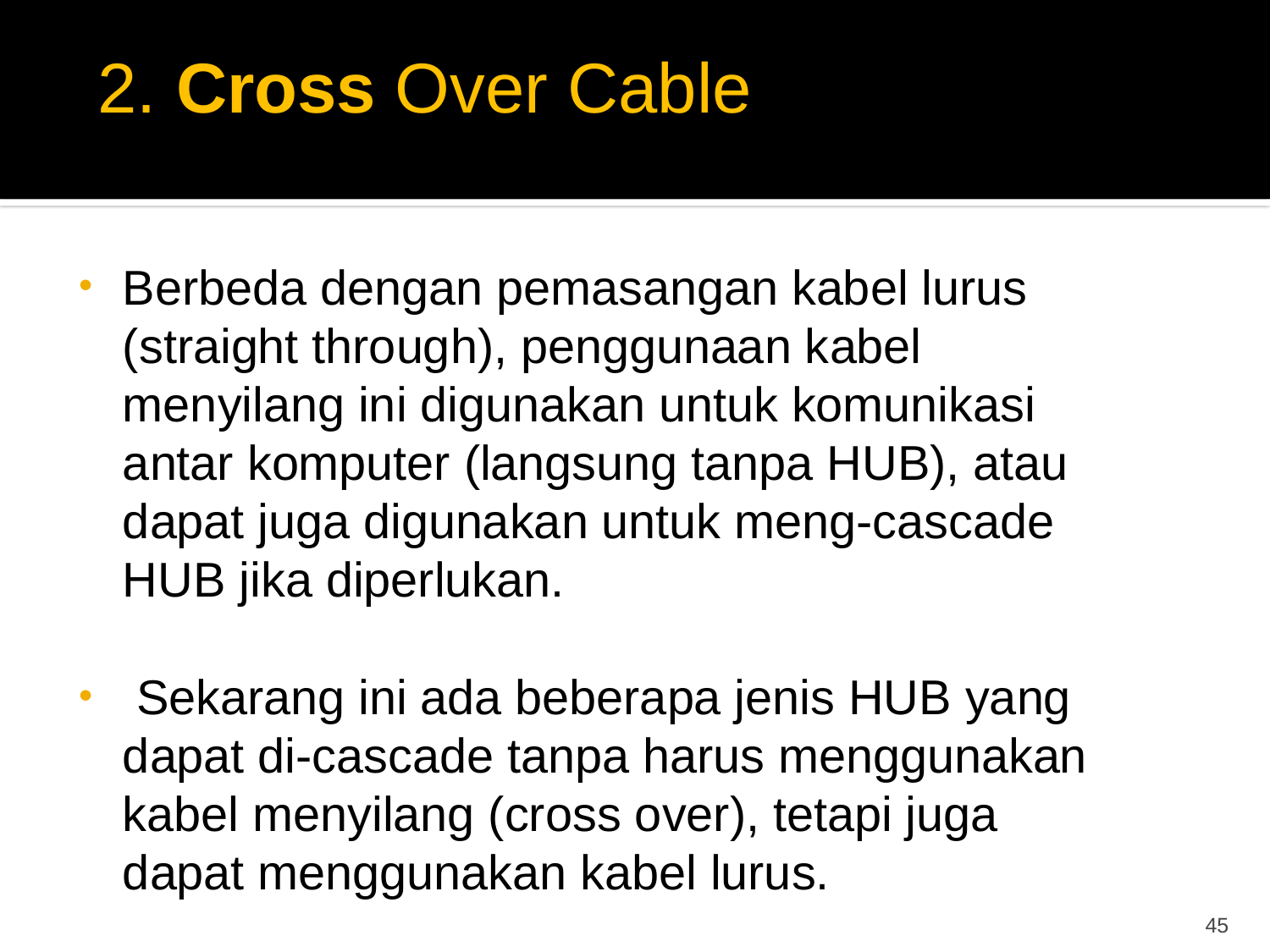

# 2. Cross Over Cable
Berbeda dengan pemasangan kabel lurus (straight through), penggunaan kabel menyilang ini digunakan untuk komunikasi antar komputer (langsung tanpa HUB), atau dapat juga digunakan untuk meng-cascade HUB jika diperlukan.

 Sekarang ini ada beberapa jenis HUB yang dapat di-cascade tanpa harus menggunakan kabel menyilang (cross over), tetapi juga dapat menggunakan kabel lurus.
45